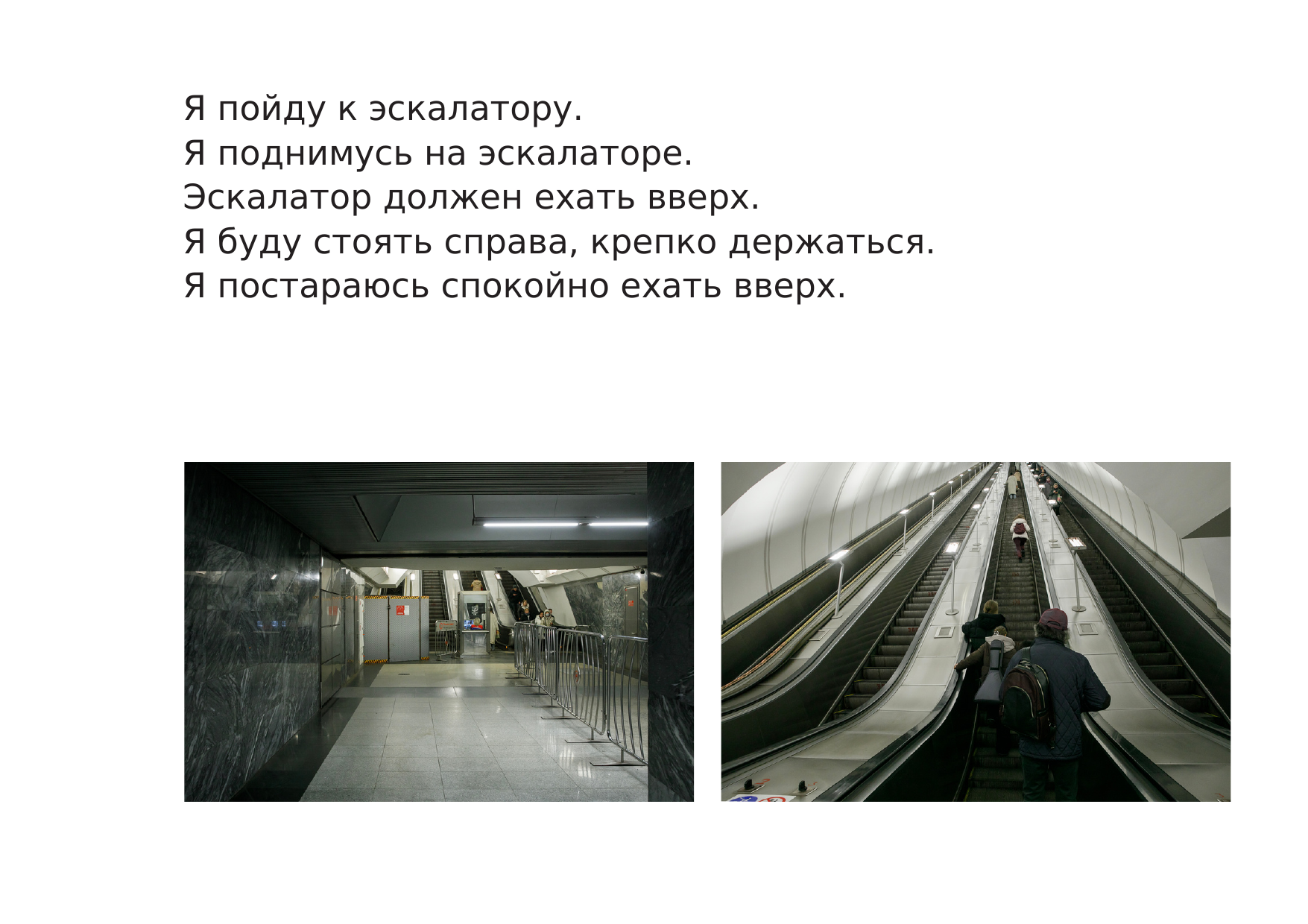

Я пойду к эскалатору.
Я поднимусь на эскалаторе.
Эскалатор должен ехать вверх.
Я буду стоять справа, крепко держаться.
Я постараюсь спокойно ехать вверх.